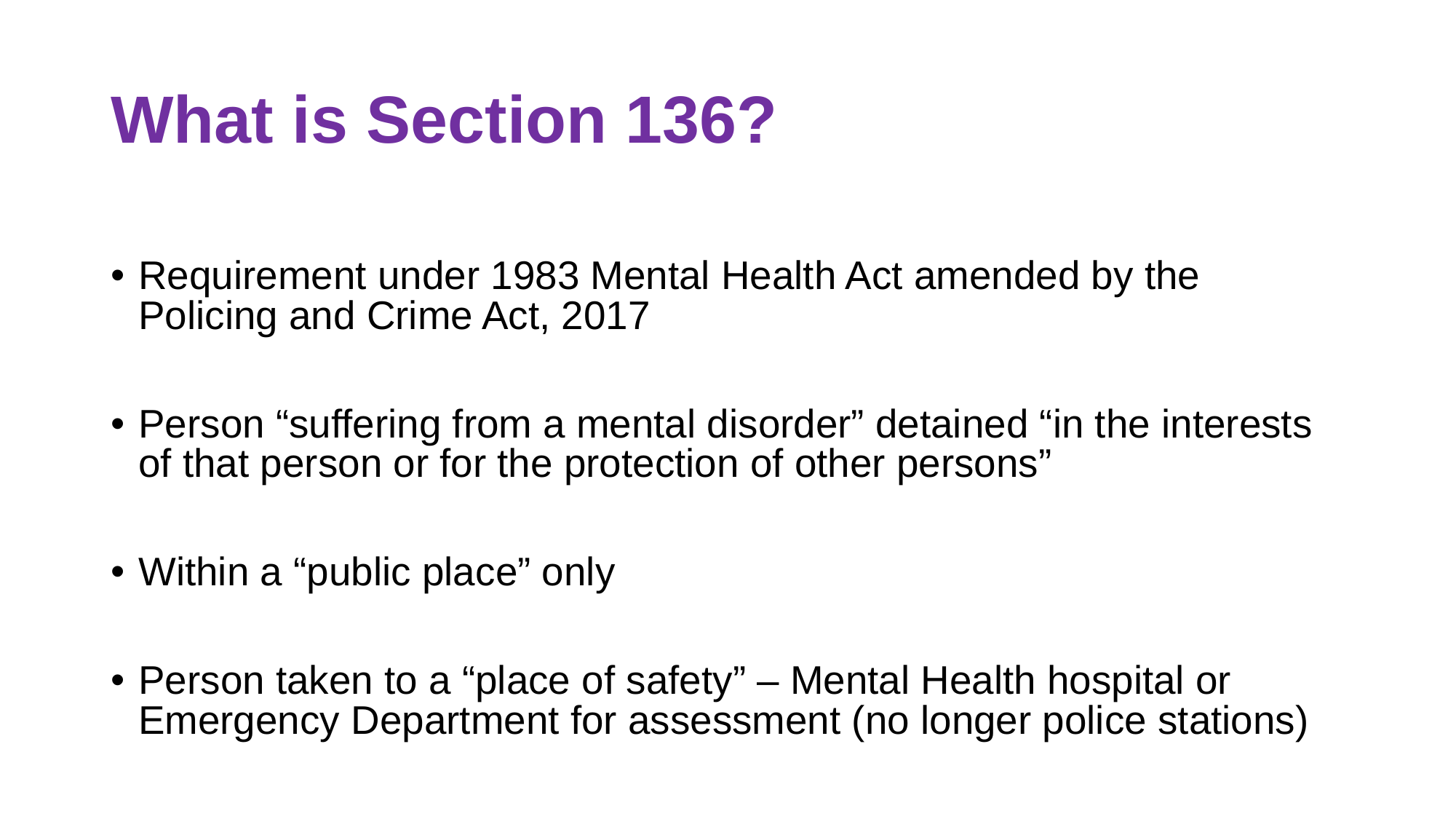

# What is Section 136?
Requirement under 1983 Mental Health Act amended by the Policing and Crime Act, 2017

Person “suffering from a mental disorder” detained “in the interests of that person or for the protection of other persons”

Within a “public place” only

Person taken to a “place of safety” – Mental Health hospital or Emergency Department for assessment (no longer police stations)